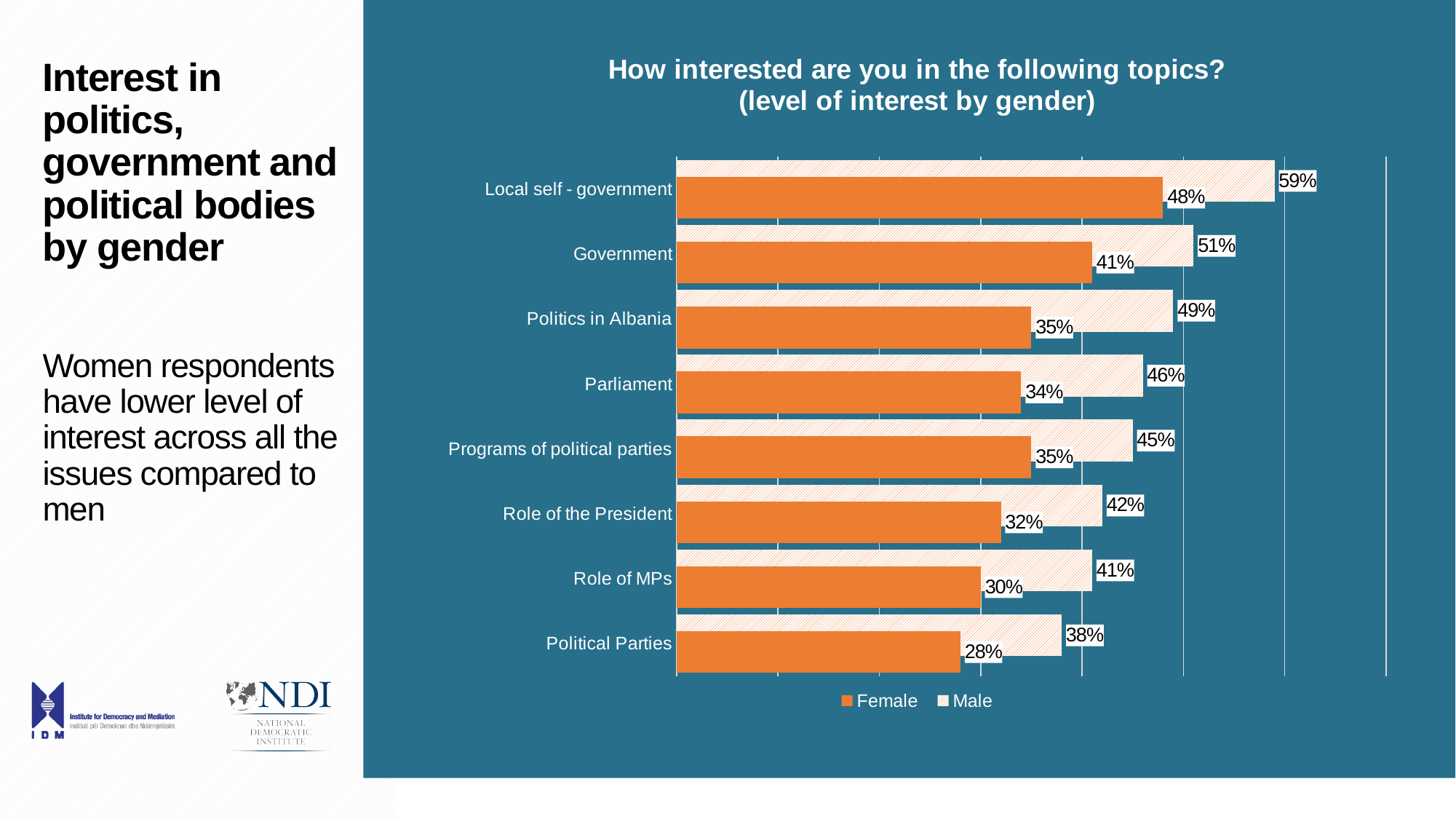

### Chart: How interested are you in the following topics?
(level of interest by gender)

| Category | Male | Female |
|---|---|---|
| Local self - government | 0.59 | 0.48 |
| Government | 0.51 | 0.41 |
| Politics in Albania | 0.49 | 0.35 |
| Parliament | 0.46 | 0.34 |
| Programs of political parties | 0.45 | 0.35 |
| Role of the President | 0.42 | 0.32 |
| Role of MPs | 0.41 | 0.3 |
| Political Parties | 0.38 | 0.28 |
# Interest in politics,  government and political bodies
by gender
Women respondents have lower level of interest across all the issues compared to men